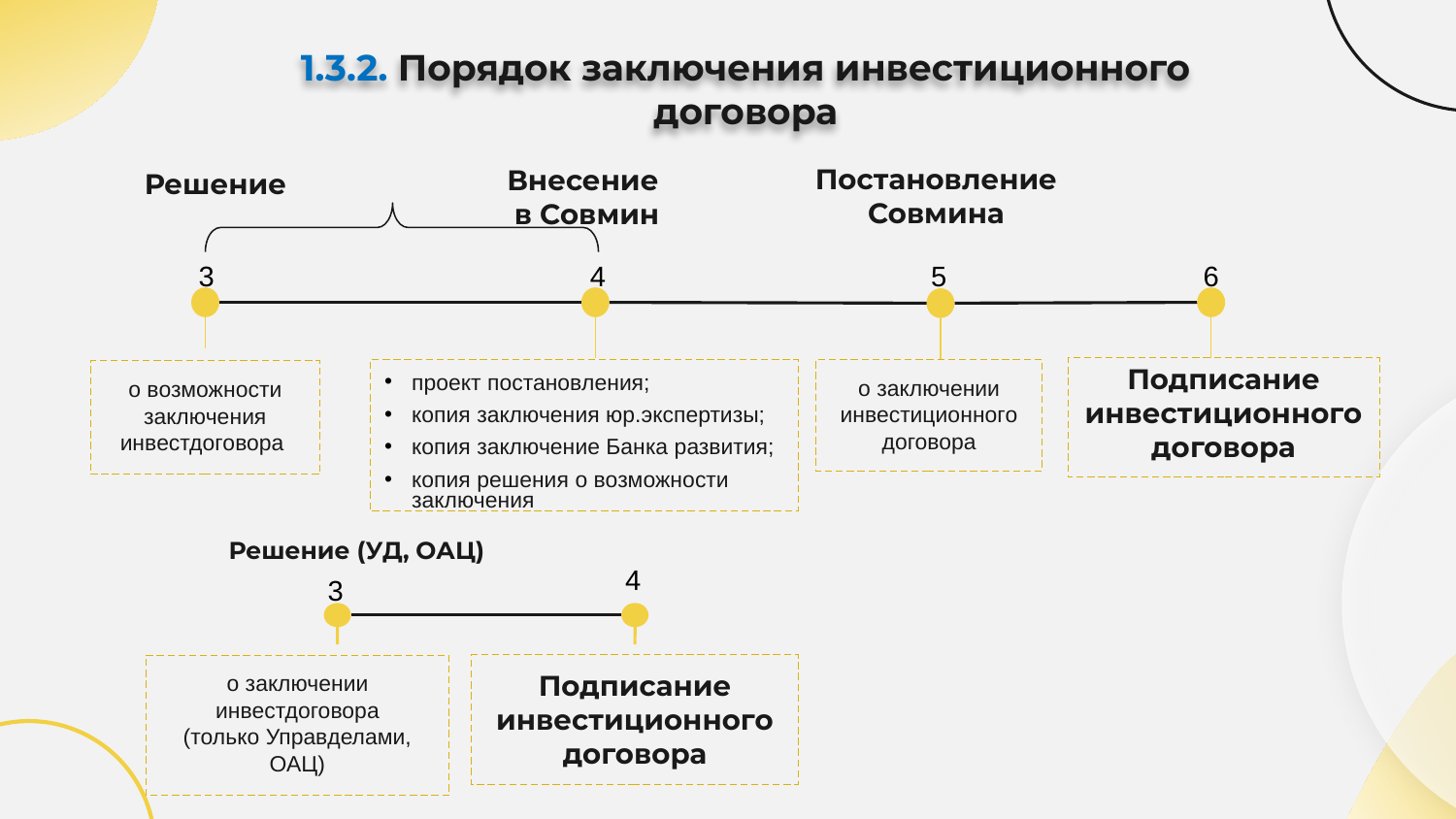

# 1.3.2. Порядок заключения инвестиционного договора

Решение
Постановление Совмина
Внесение
в Совмин

о заключении инвестиционного договора
проект постановления;
копия заключения юр.экспертизы;
копия заключение Банка развития;
копия решения о возможности заключения
Подписание инвестиционного договора
4
3
5
6
о возможности заключения инвестдоговора

Решение (УД, ОАЦ)

Подписание инвестиционного договора
4
3
о заключении инвестдоговора
(только Управделами, ОАЦ)